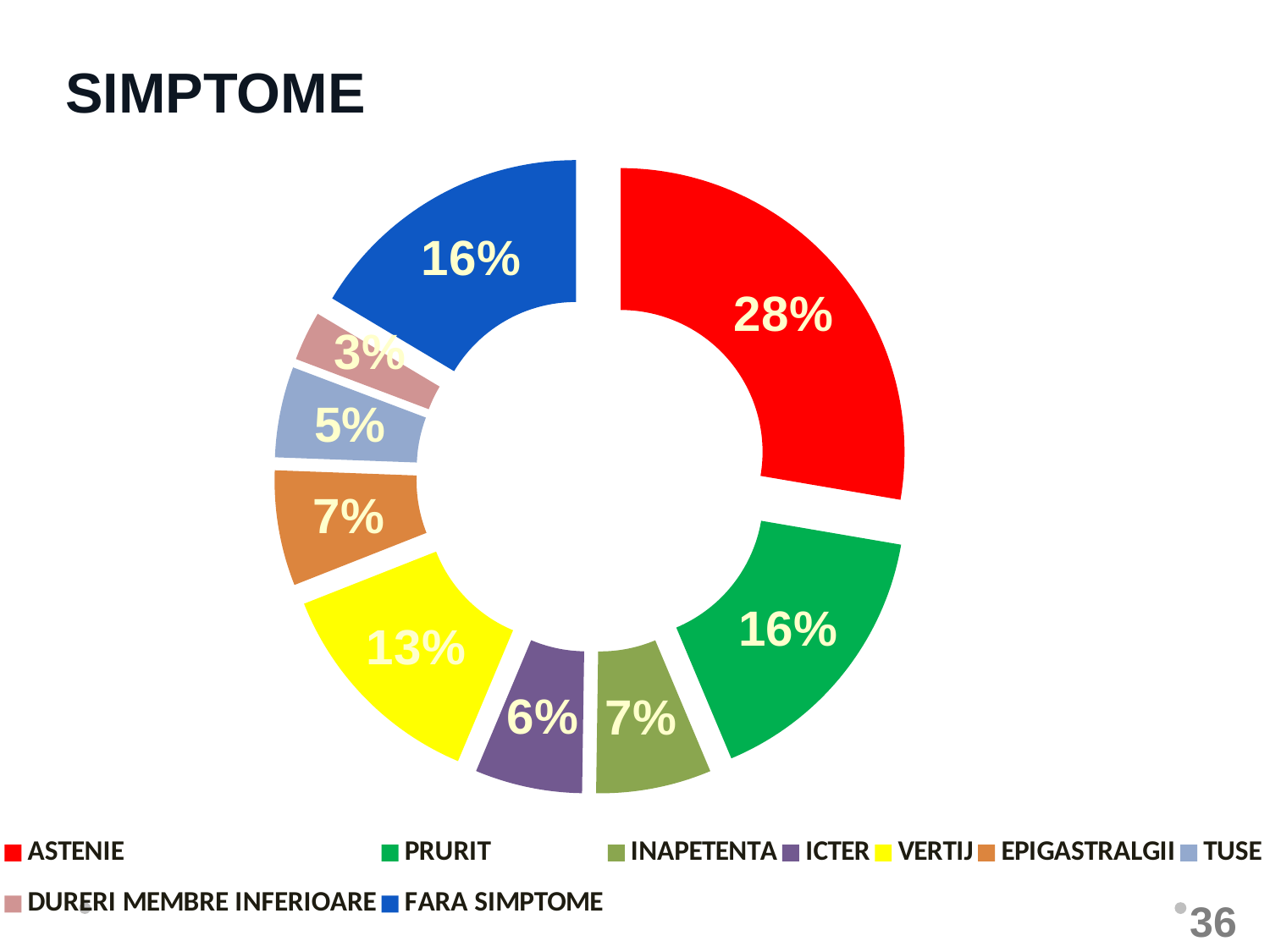

# SIMPTOME

### Chart

| Category | SIMPTOME |
|---|---|
| ASTENIE | 59.0 |
| PRURIT | 34.0 |
| INAPETENTA | 14.0 |
| ICTER | 13.0 |
| VERTIJ | 27.0 |
| EPIGASTRALGII | 14.0 |
| TUSE | 11.0 |
| DURERI MEMBRE INFERIOARE | 6.0 |
| FARA SIMPTOME | 35.0 |
36